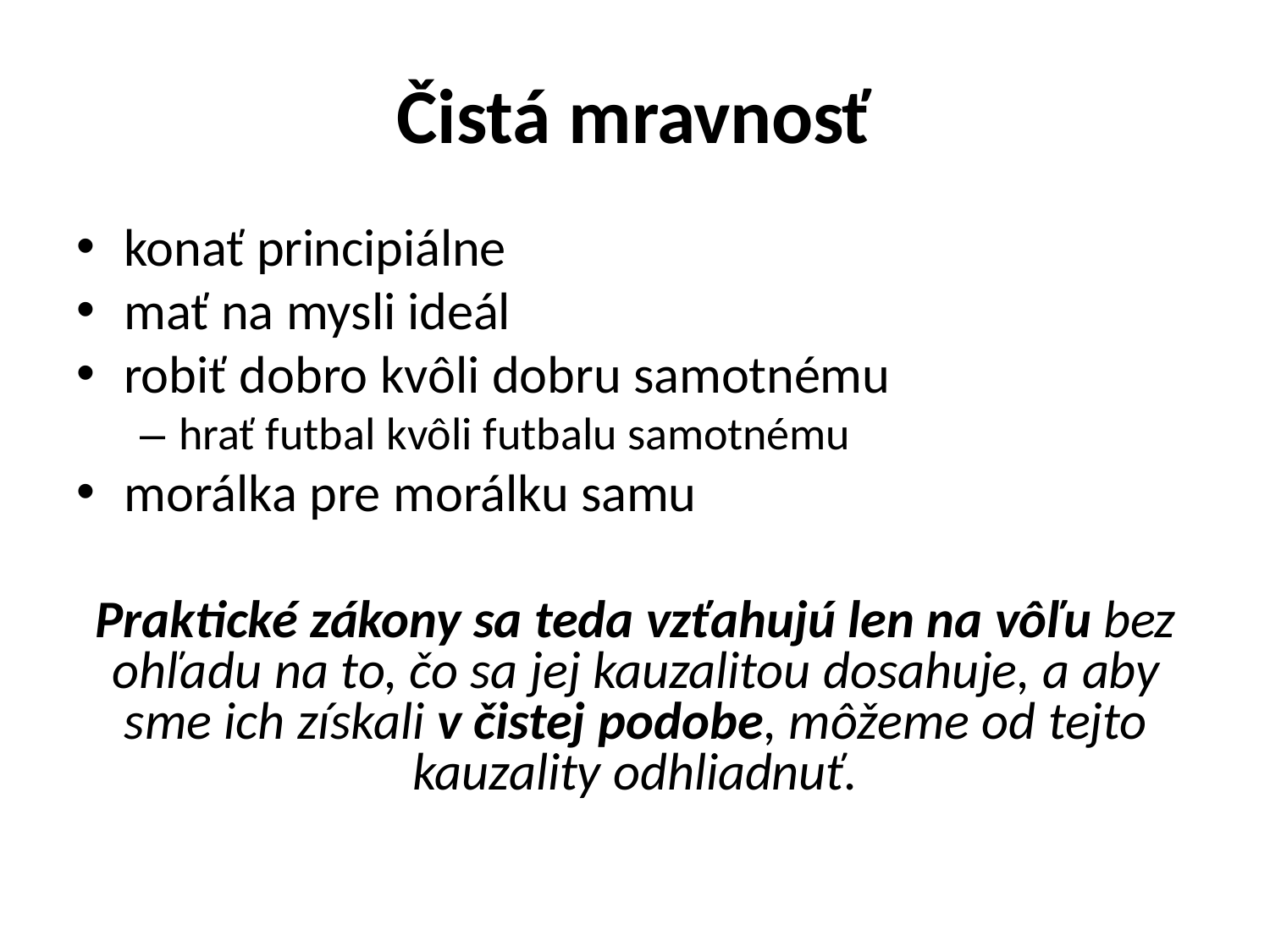

# Čistá mravnosť
konať principiálne
mať na mysli ideál
robiť dobro kvôli dobru samotnému
– hrať futbal kvôli futbalu samotnému
morálka pre morálku samu

Praktické zákony sa teda vzťahujú len na vôľu bez ohľadu na to, čo sa jej kauzalitou dosahuje, a aby sme ich získali v čistej podobe, môžeme od tejto kauzality odhliadnuť.